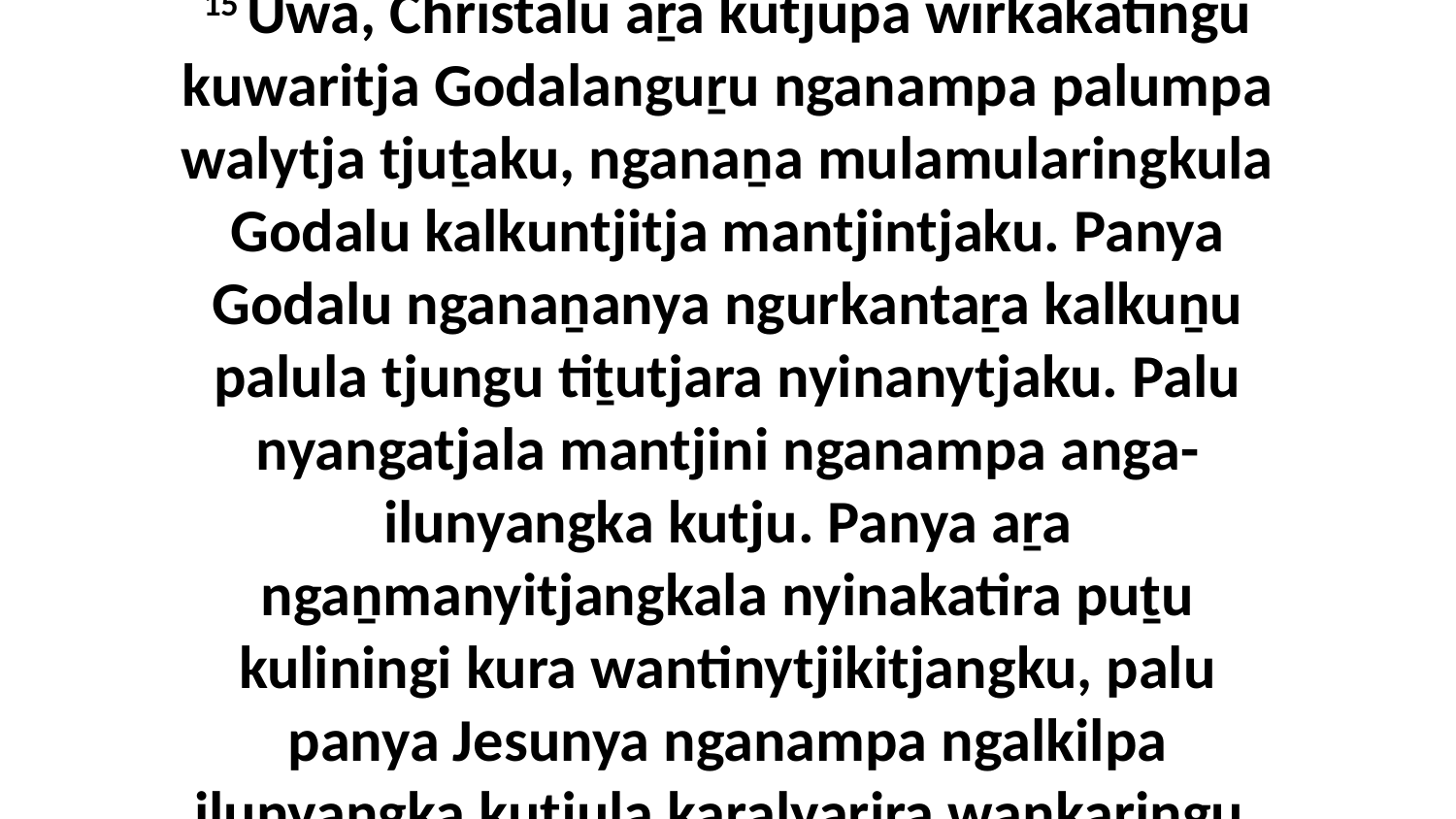

15 Uwa, Christalu aṟa kutjupa wirkakatingu kuwaritja Godalanguṟu nganampa palumpa walytja tjuṯaku, nganaṉa mulamularingkula Godalu kalkuntjitja mantjintjaku. Panya Godalu nganaṉanya ngurkantaṟa kalkuṉu palula tjungu tiṯutjara nyinanytjaku. Palu nyangatjala mantjini nganampa anga-ilunyangka kutju. Panya aṟa ngaṉmanyitjangkala nyinakatira puṯu kuliningi kura wantinytjikitjangku, palu panya Jesunya nganampa ngalkilpa ilunyangka kutjula kaṟalyarira wankaringu.